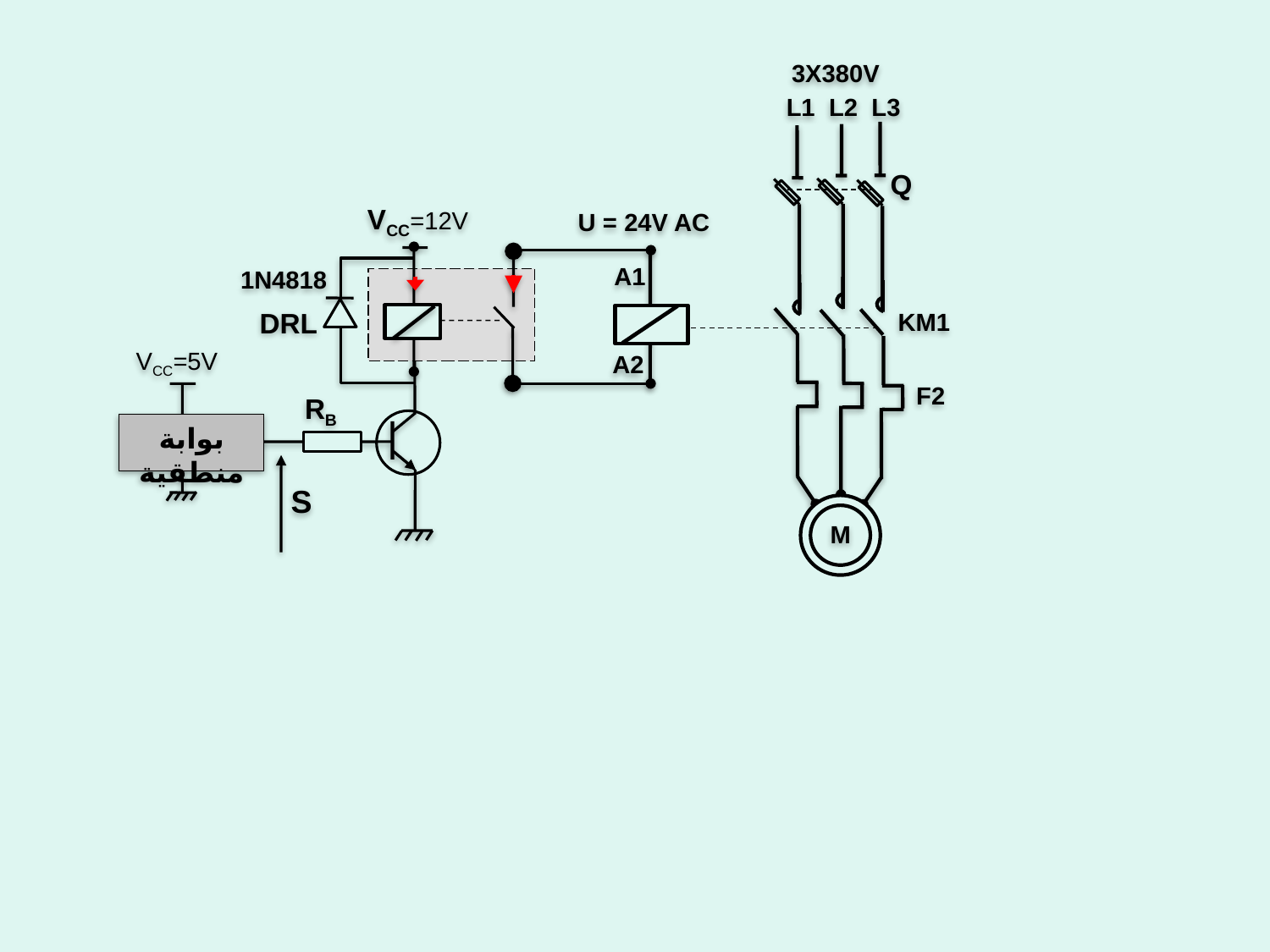

3X380V
L1  L2  L3

Q

KM1

F2

M
VCC=12V
U = 24V AC

A1
1N4818

DRL

VCC=5V
A2

RB

بوابة منطقية

S